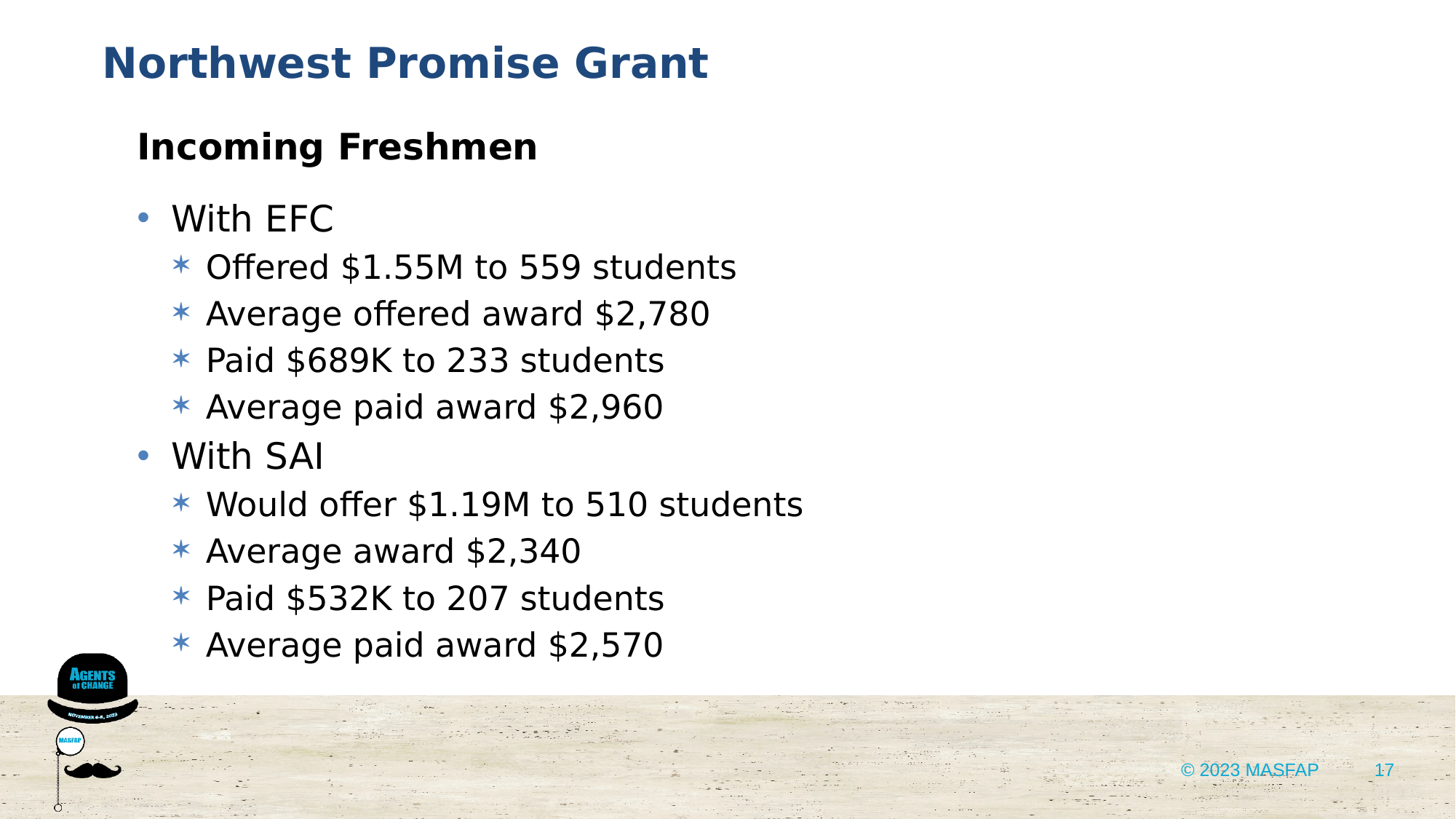

Northwest Promise Grant
Incoming Freshmen
With EFC
Offered $1.55M to 559 students
Average offered award $2,780
Paid $689K to 233 students
Average paid award $2,960
With SAI
Would offer $1.19M to 510 students
Average award $2,340
Paid $532K to 207 students
Average paid award $2,570

17
© 2023 MASFAP